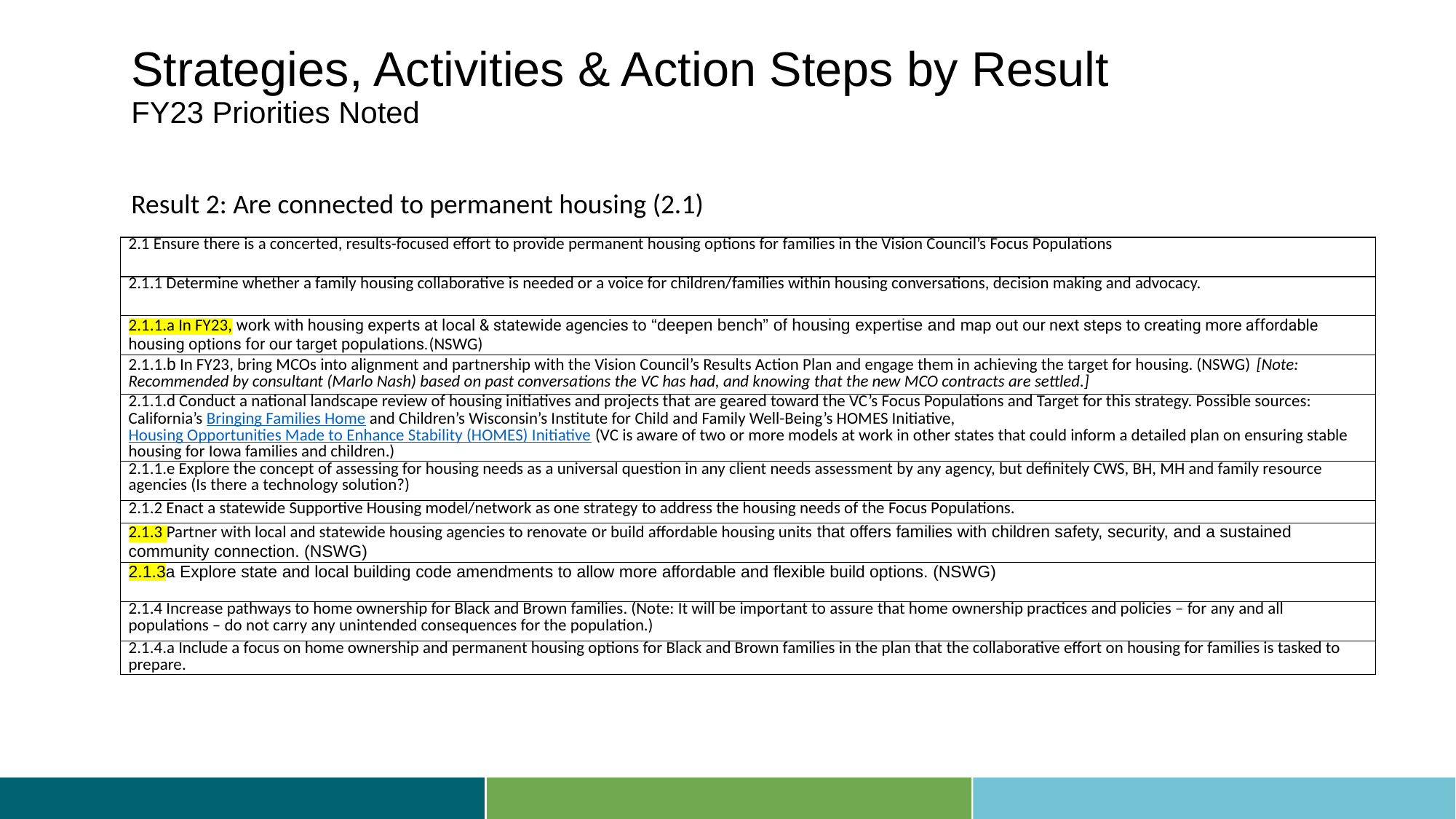

# Strategies, Activities & Action Steps by Result FY23 Priorities Noted
Result 2: Are connected to permanent housing (2.1)

| 2.1 Ensure there is a concerted, results-focused effort to provide permanent housing options for families in the Vision Council’s Focus Populations |
| --- |
| 2.1.1 Determine whether a family housing collaborative is needed or a voice for children/families within housing conversations, decision making and advocacy. |
| 2.1.1.a In FY23, work with housing experts at local & statewide agencies to “deepen bench” of housing expertise and map out our next steps to creating more affordable housing options for our target populations.(NSWG) |
| 2.1.1.b In FY23, bring MCOs into alignment and partnership with the Vision Council’s Results Action Plan and engage them in achieving the target for housing. (NSWG) [Note: Recommended by consultant (Marlo Nash) based on past conversations the VC has had, and knowing that the new MCO contracts are settled.] |
| 2.1.1.d Conduct a national landscape review of housing initiatives and projects that are geared toward the VC’s Focus Populations and Target for this strategy. Possible sources: California’s Bringing Families Home and Children’s Wisconsin’s Institute for Child and Family Well-Being’s HOMES Initiative, Housing Opportunities Made to Enhance Stability (HOMES) Initiative (VC is aware of two or more models at work in other states that could inform a detailed plan on ensuring stable housing for Iowa families and children.) |
| 2.1.1.e Explore the concept of assessing for housing needs as a universal question in any client needs assessment by any agency, but definitely CWS, BH, MH and family resource agencies (Is there a technology solution?) |
| 2.1.2 Enact a statewide Supportive Housing model/network as one strategy to address the housing needs of the Focus Populations. |
| 2.1.3 Partner with local and statewide housing agencies to renovate or build affordable housing units that offers families with children safety, security, and a sustained community connection. (NSWG) |
| 2.1.3a Explore state and local building code amendments to allow more affordable and flexible build options. (NSWG) |
| 2.1.4 Increase pathways to home ownership for Black and Brown families. (Note: It will be important to assure that home ownership practices and policies – for any and all populations – do not carry any unintended consequences for the population.) |
| 2.1.4.a Include a focus on home ownership and permanent housing options for Black and Brown families in the plan that the collaborative effort on housing for families is tasked to prepare. |